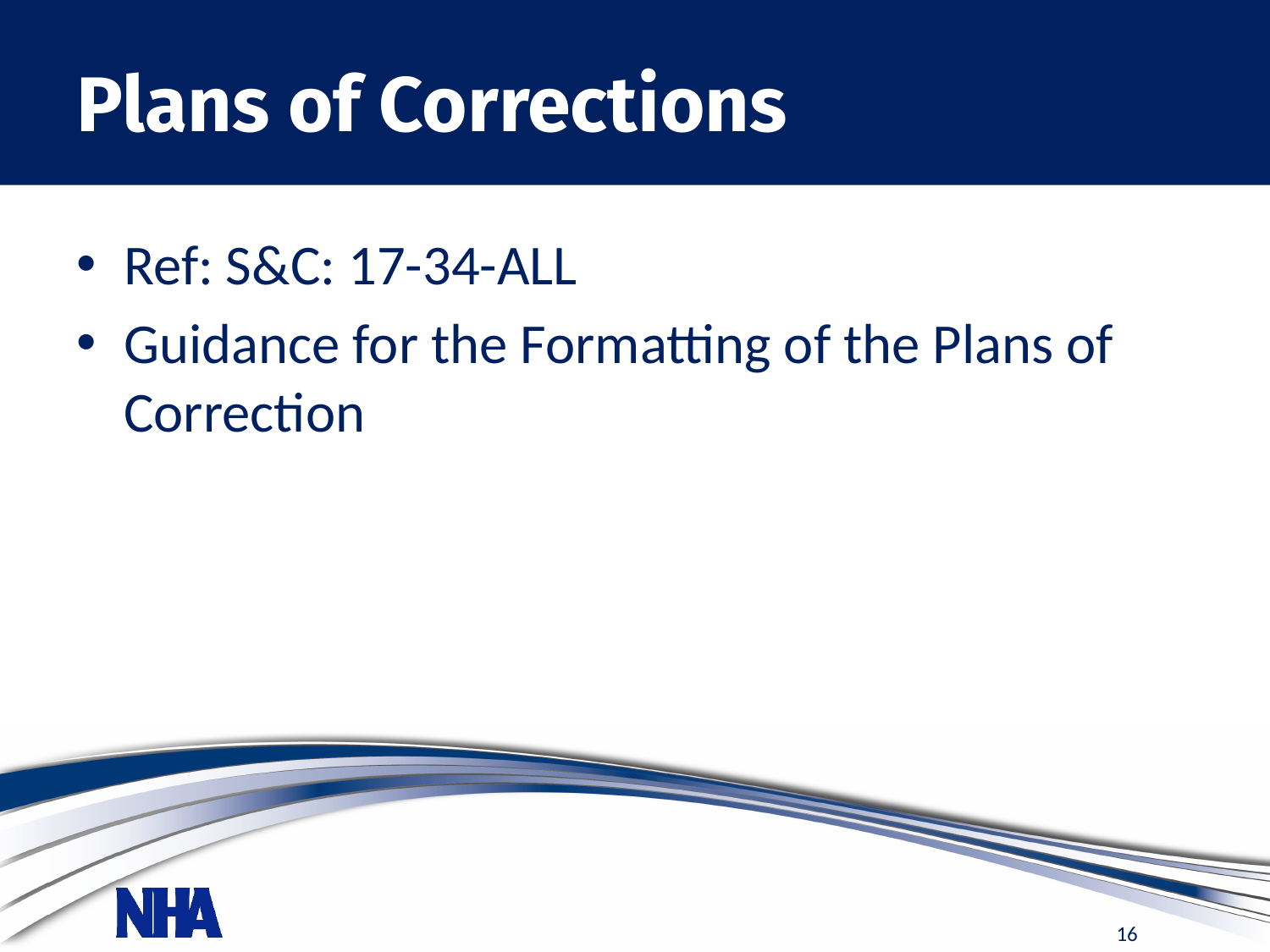

# Plans of Corrections
Ref: S&C: 17-34-ALL
Guidance for the Formatting of the Plans of Correction